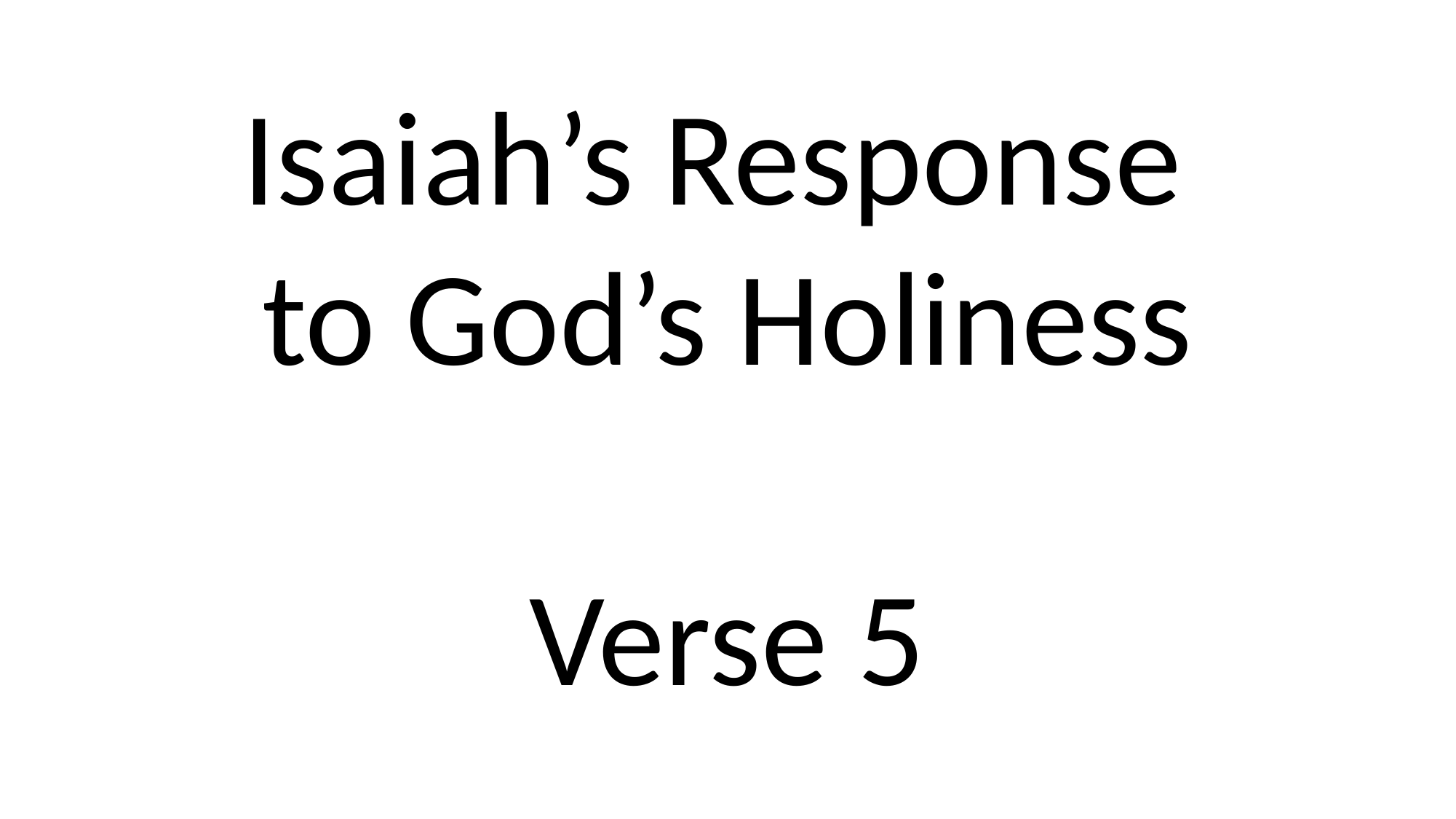

Isaiah’s Response
to God’s Holiness

Verse 5